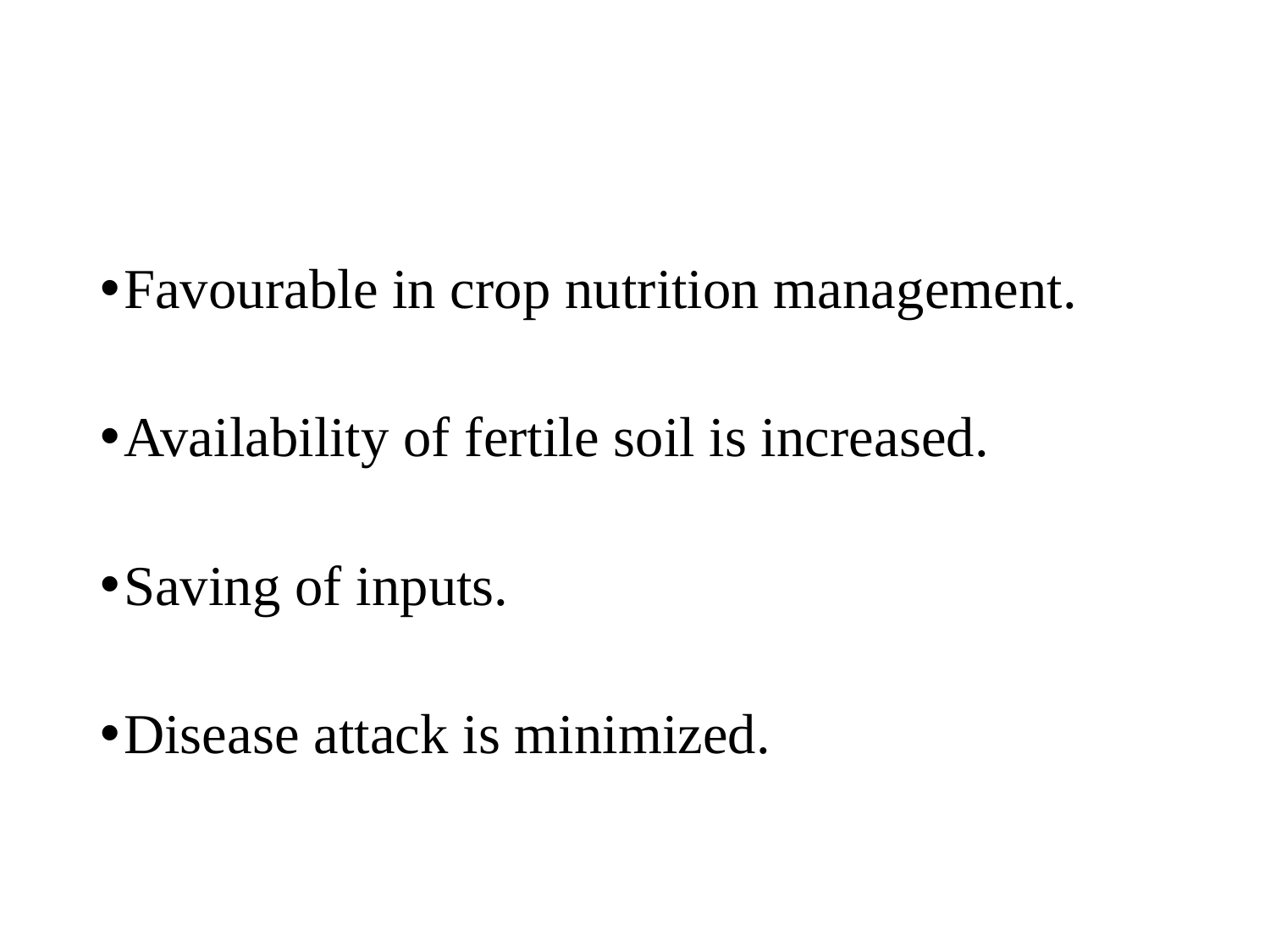

Favourable in crop nutrition management.

Availability of fertile soil is increased.

Saving of inputs.

Disease attack is minimized.